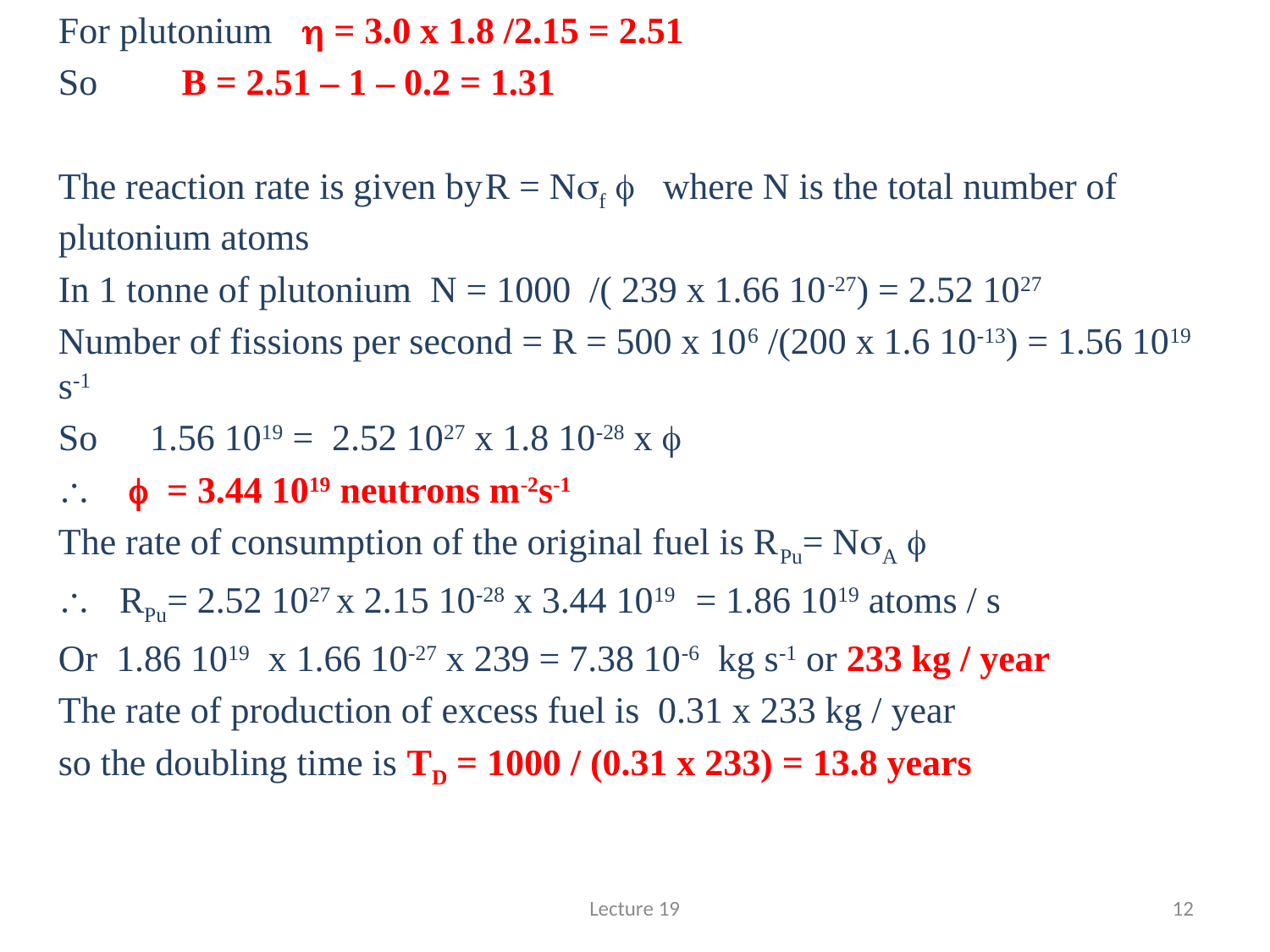

For plutonium 		η = 3.0 x 1.8 /2.15 = 2.51
	So         B = 2.51 – 1 – 0.2 = 1.31

	The reaction rate is given by	R = Nσf φ  where N is the total number of plutonium atoms
 	In 1 tonne of plutonium  N = 1000  /( 239 x 1.66 10-27) = 2.52 1027
	Number of fissions per second = R = 500 x 106 /(200 x 1.6 10-13) = 1.56 1019 s-1
	So    		1.56 1019 =  2.52 1027 x 1.8 10-28 x φ
	∴ 			 φ = 3.44 1019 neutrons m-2s-1
	The rate of consumption of the original fuel is RPu= NσA φ
	∴ 	RPu= 2.52 1027 x 2.15 10-28 x 3.44 1019   = 1.86 1019 atoms / s
   	Or  1.86 1019  x 1.66 10-27 x 239 = 7.38 10-6  kg s-1 or 233 kg / year
	The rate of production of excess fuel is  0.31 x 233 kg / year
	so the doubling time is TD = 1000 / (0.31 x 233) = 13.8 years

#
Lecture 19
12